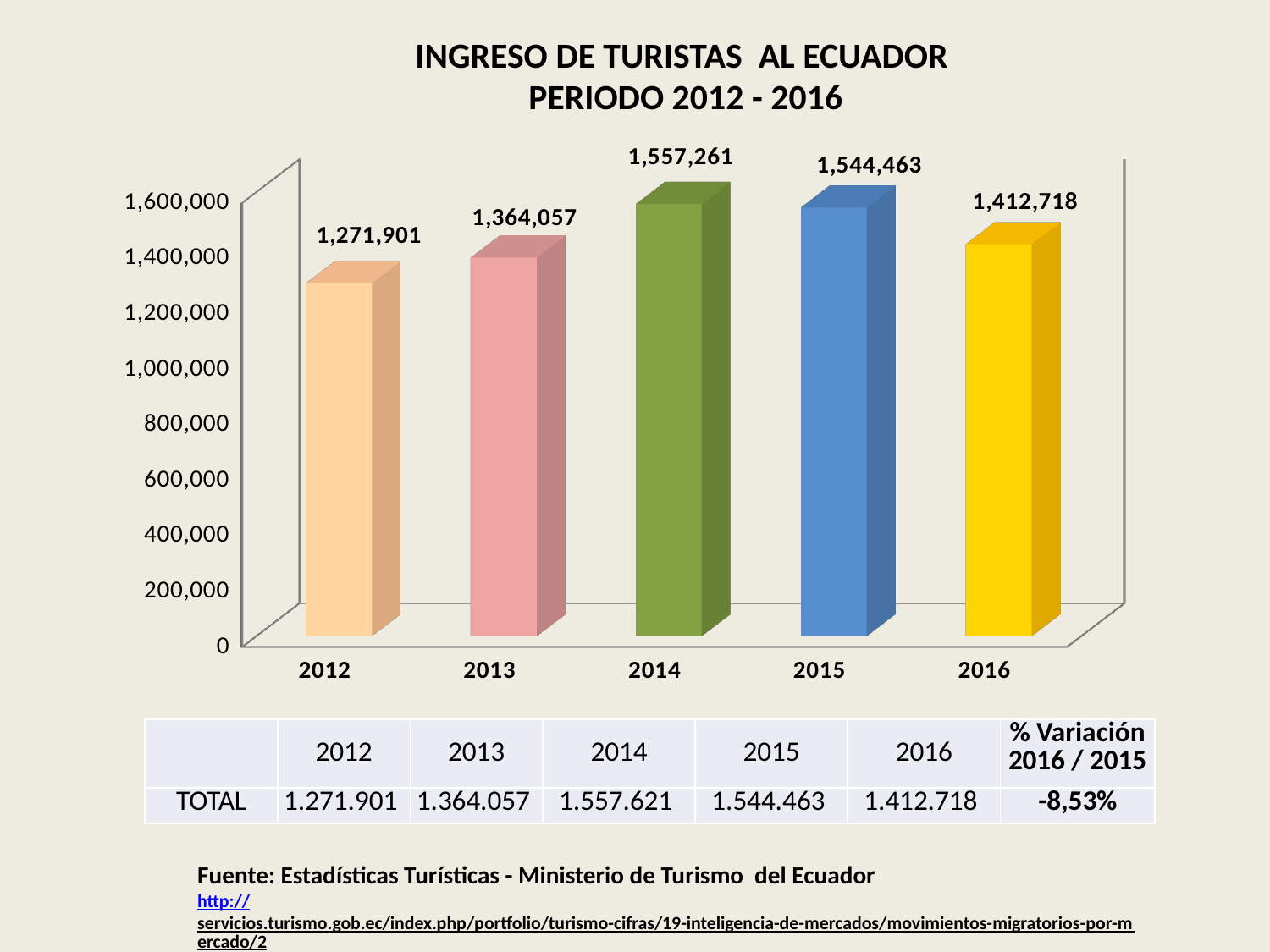

INGRESO DE TURISTAS  AL ECUADOR
PERIODO 2012 - 2016

[unsupported chart]

|  | 2012 | 2013 | 2014 | 2015 | 2016 | % Variación 2016 / 2015 |
| --- | --- | --- | --- | --- | --- | --- |
| TOTAL | 1.271.901 | 1.364.057 | 1.557.621 | 1.544.463 | 1.412.718 | -8,53% |
Fuente: Estadísticas Turísticas - Ministerio de Turismo  del Ecuador
http://servicios.turismo.gob.ec/index.php/portfolio/turismo-cifras/19-inteligencia-de-mercados/movimientos-migratorios-por-mercado/2